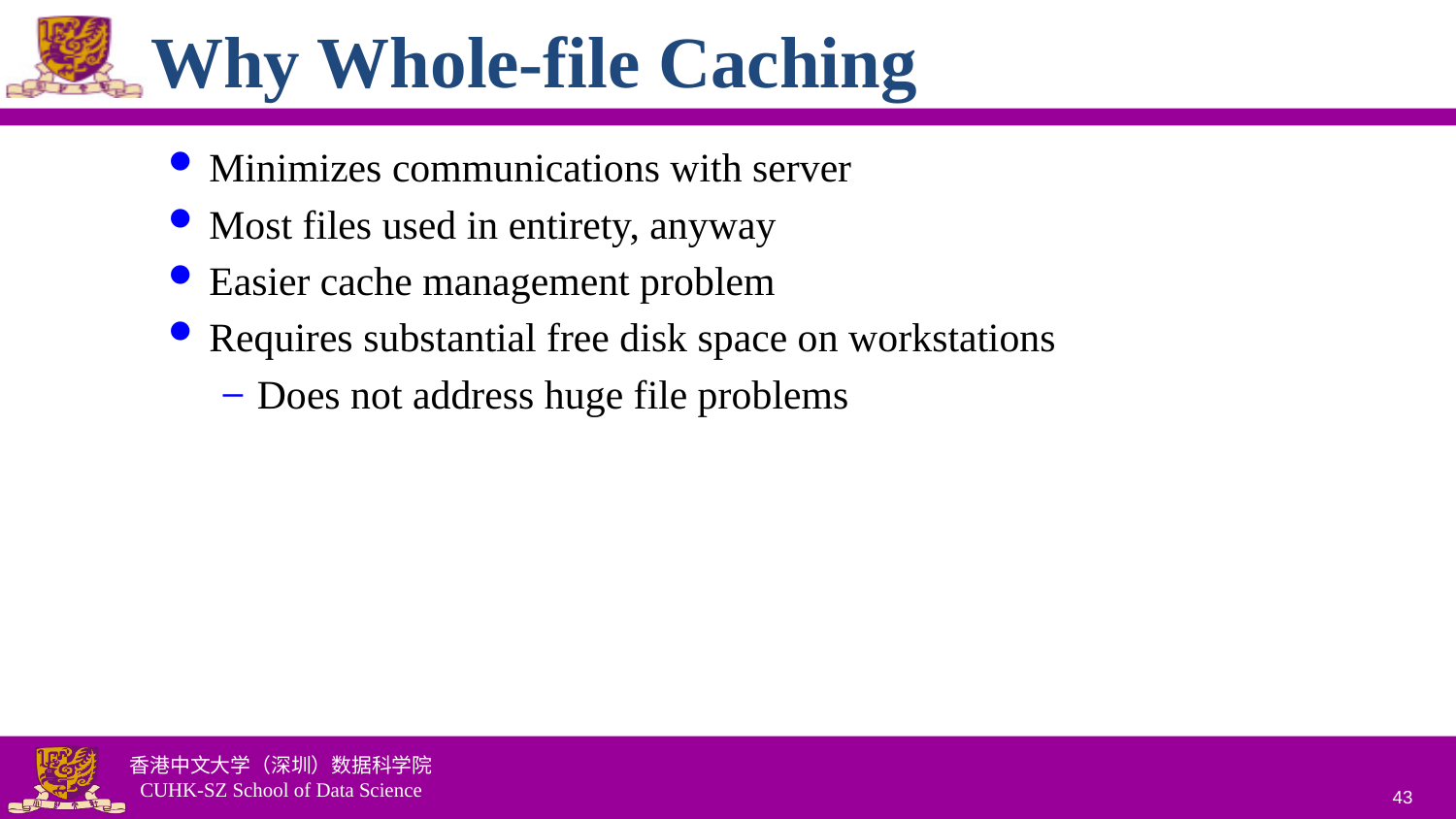

# Why Whole-file Caching
Minimizes communications with server
Most files used in entirety, anyway
Easier cache management problem
Requires substantial free disk space on workstations
Does not address huge file problems

43